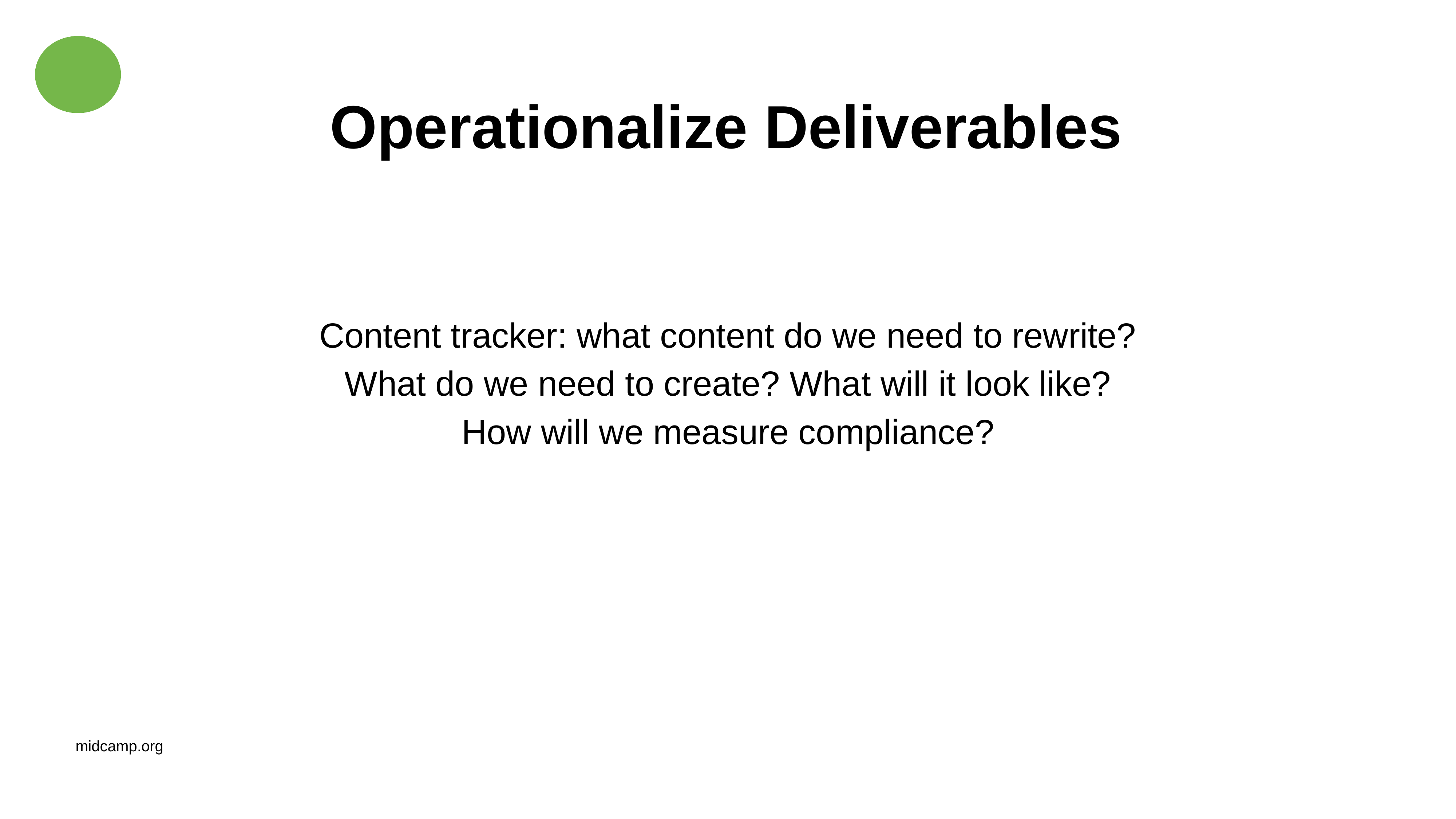

Operationalize Deliverables
Content tracker: what content do we need to rewrite? What do we need to create? What will it look like? How will we measure compliance?